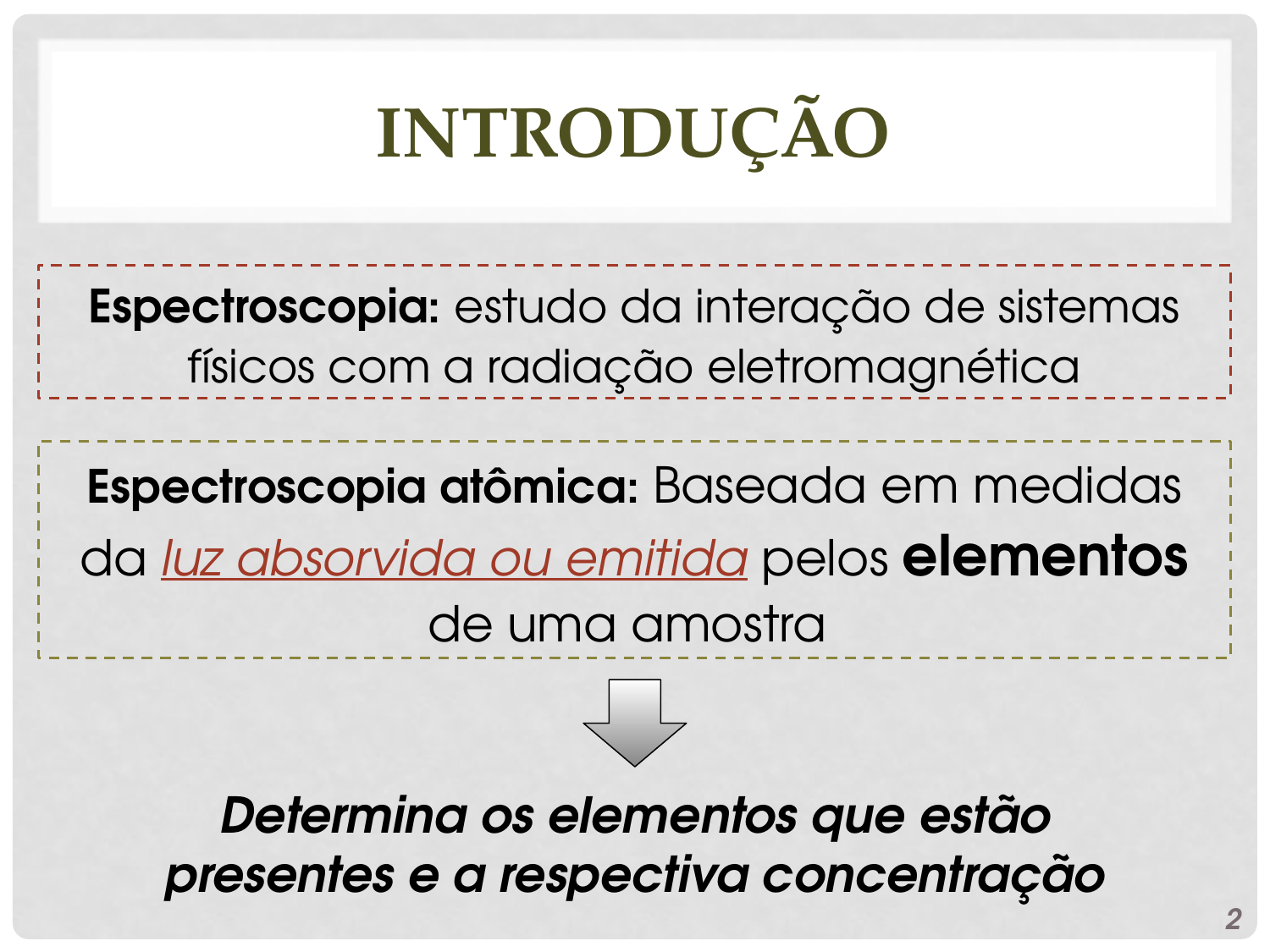

# introdução
Espectroscopia: estudo da interação de sistemas físicos com a radiação eletromagnética
Espectroscopia atômica: Baseada em medidas da luz absorvida ou emitida pelos elementos de uma amostra

Determina os elementos que estão presentes e a respectiva concentração
2